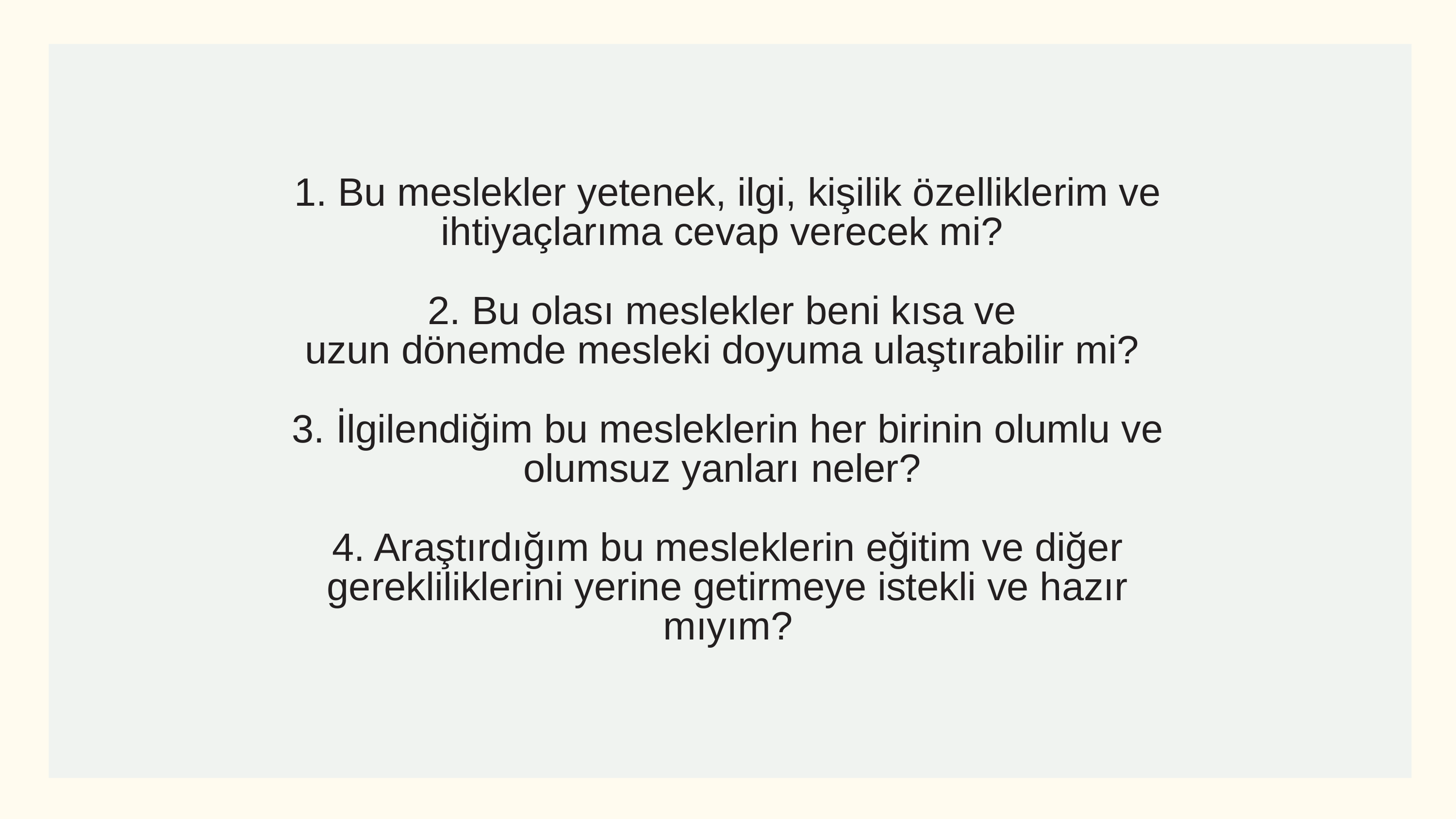

1. Bu meslekler yetenek, ilgi, kişilik özelliklerim ve ihtiyaçlarıma cevap verecek mi?

2. Bu olası meslekler beni kısa ve
uzun dönemde mesleki doyuma ulaştırabilir mi?

3. İlgilendiğim bu mesleklerin her birinin olumlu ve olumsuz yanları neler?

4. Araştırdığım bu mesleklerin eğitim ve diğer gerekliliklerini yerine getirmeye istekli ve hazır mıyım?